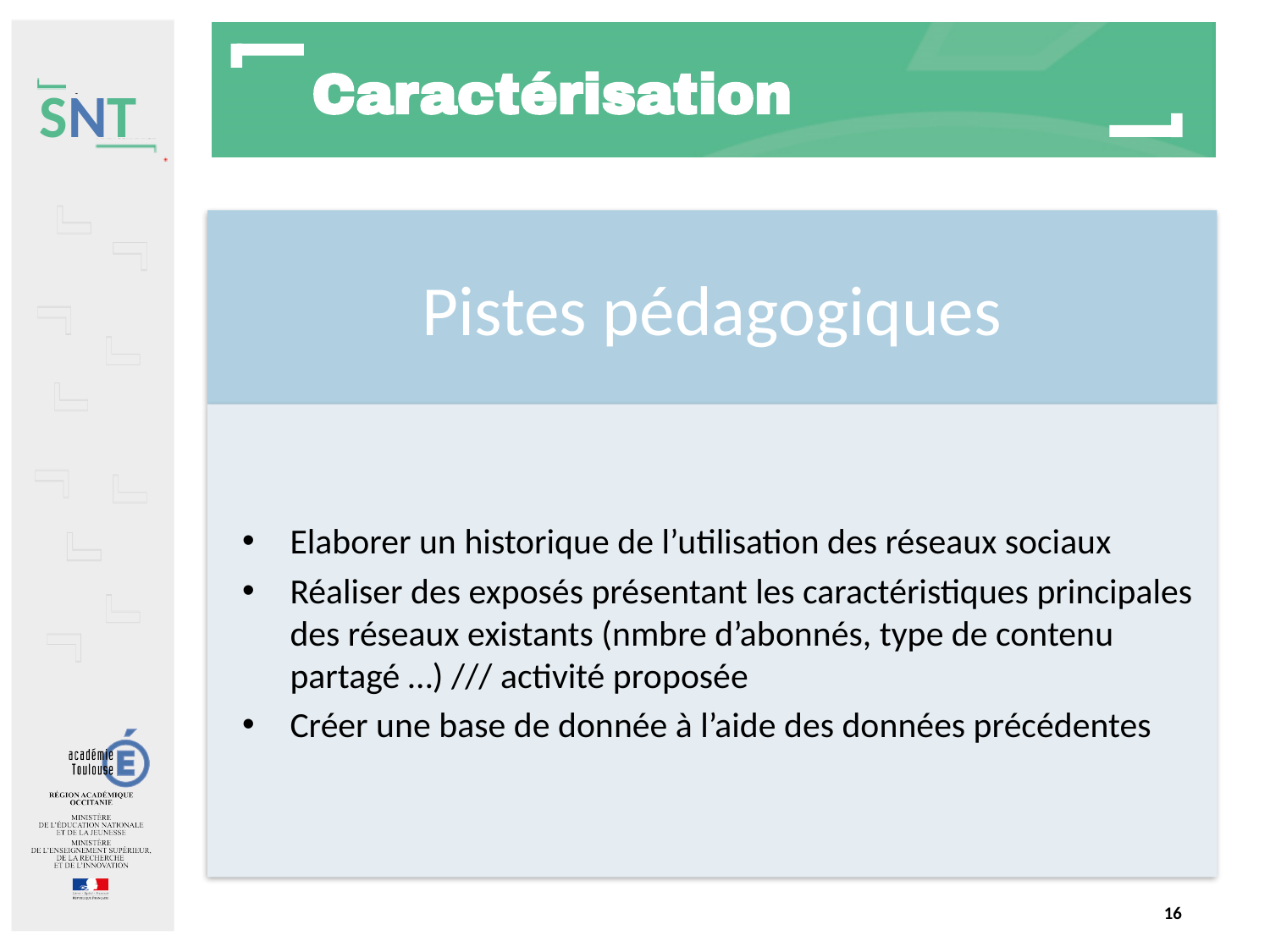

# Caractérisation
Pistes pédagogiques

Elaborer un historique de l’utilisation des réseaux sociaux
Réaliser des exposés présentant les caractéristiques principales des réseaux existants (nmbre d’abonnés, type de contenu partagé …) /// activité proposée
Créer une base de donnée à l’aide des données précédentes

16